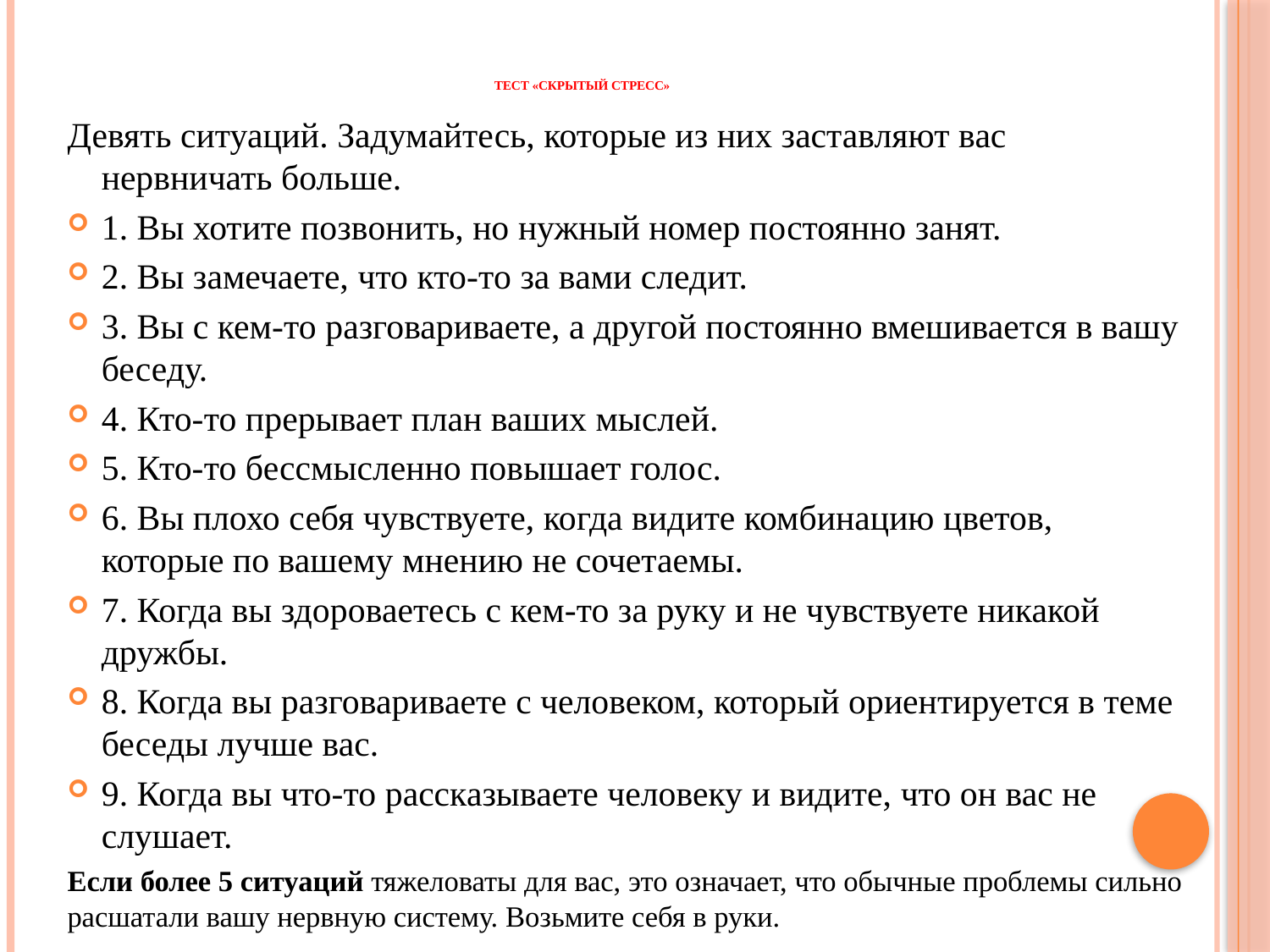

# Тест «Скрытый стресс»
Девять ситуаций. Задумайтесь, которые из них заставляют вас нервничать больше.
1. Вы хотите позвонить, но нужный номер постоянно занят.
2. Вы замечаете, что кто-то за вами следит.
3. Вы с кем-то разговариваете, а другой постоянно вмешивается в вашу беседу.
4. Кто-то прерывает план ваших мыслей.
5. Кто-то бессмысленно повышает голос.
6. Вы плохо себя чувствуете, когда видите комбинацию цветов, которые по вашему мнению не сочетаемы.
7. Когда вы здороваетесь с кем-то за руку и не чувствуете никакой дружбы.
8. Когда вы разговариваете с человеком, который ориентируется в теме беседы лучше вас.
9. Когда вы что-то рассказываете человеку и видите, что он вас не слушает.
Если более 5 ситуаций тяжеловаты для вас, это означает, что обычные проблемы сильно расшатали вашу нервную систему. Возьмите себя в руки.